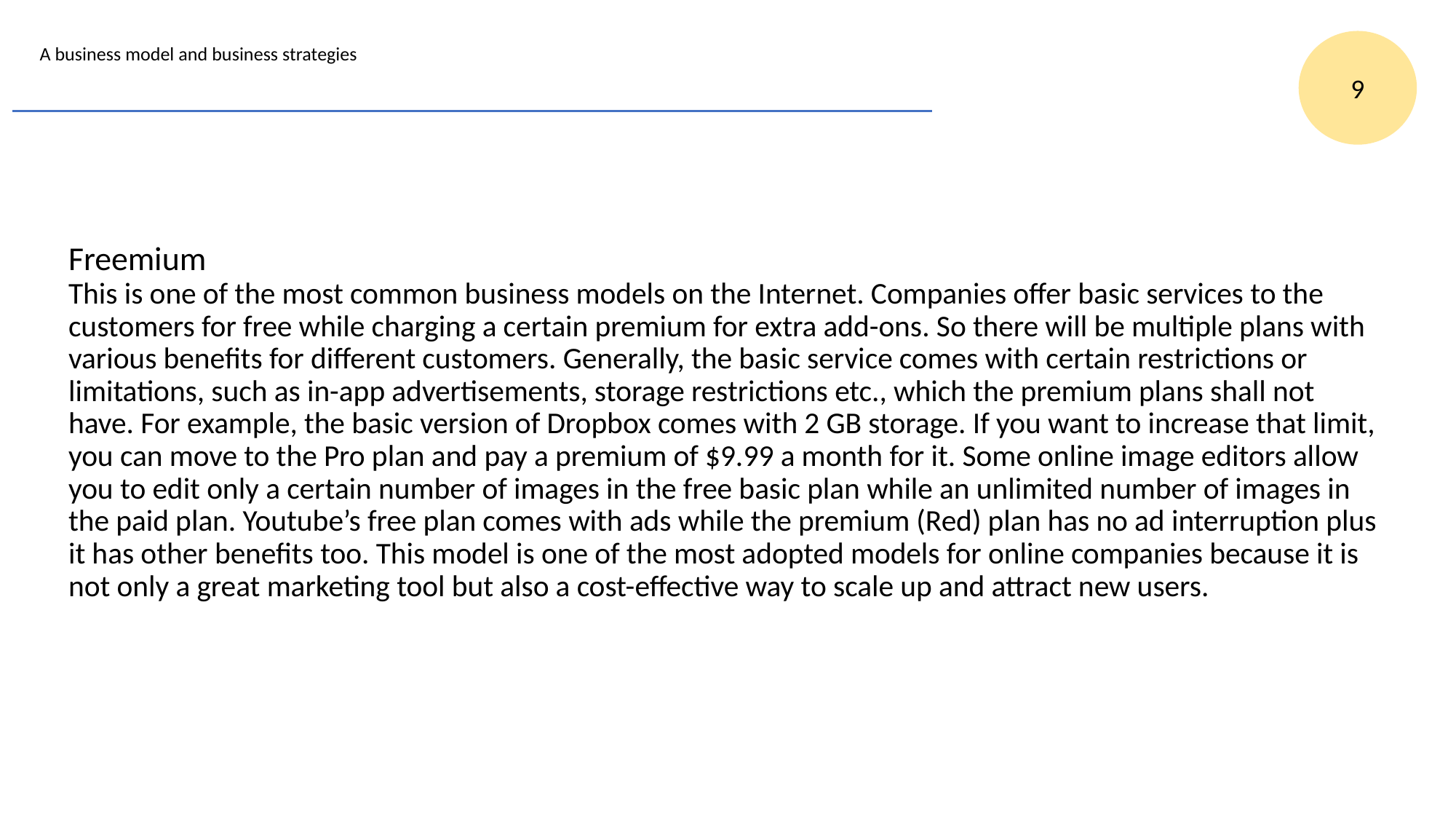

9
# A business model and business strategies
Freemium
This is one of the most common business models on the Internet. Companies offer basic services to the customers for free while charging a certain premium for extra add-ons. So there will be multiple plans with various benefits for different customers. Generally, the basic service comes with certain restrictions or limitations, such as in-app advertisements, storage restrictions etc., which the premium plans shall not have. For example, the basic version of Dropbox comes with 2 GB storage. If you want to increase that limit, you can move to the Pro plan and pay a premium of $9.99 a month for it. Some online image editors allow you to edit only a certain number of images in the free basic plan while an unlimited number of images in the paid plan. Youtube’s free plan comes with ads while the premium (Red) plan has no ad interruption plus it has other benefits too. This model is one of the most adopted models for online companies because it is not only a great marketing tool but also a cost-effective way to scale up and attract new users.